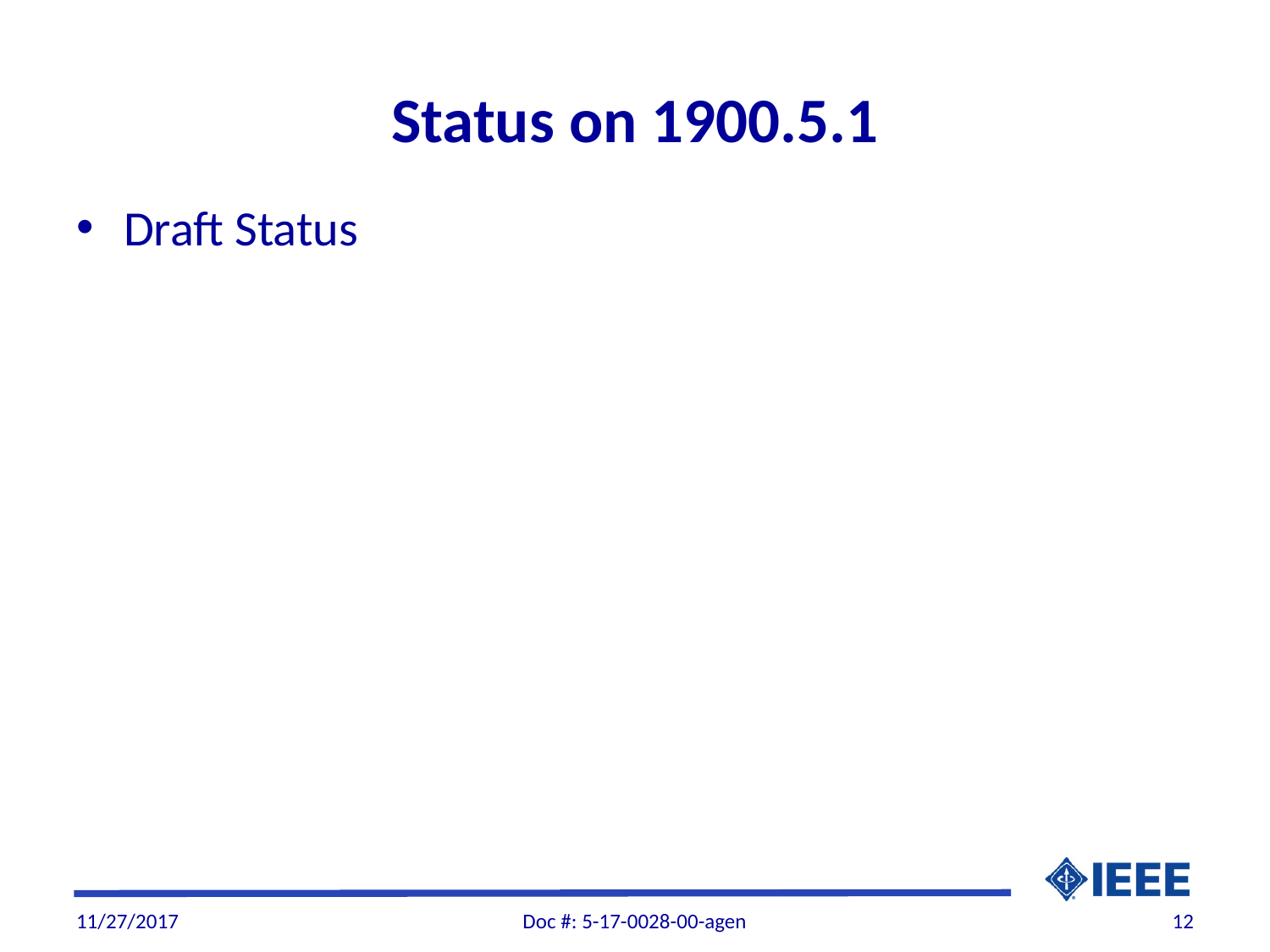

# Status on 1900.5.1
Draft Status
11/27/2017
Doc #: 5-17-0028-00-agen
12